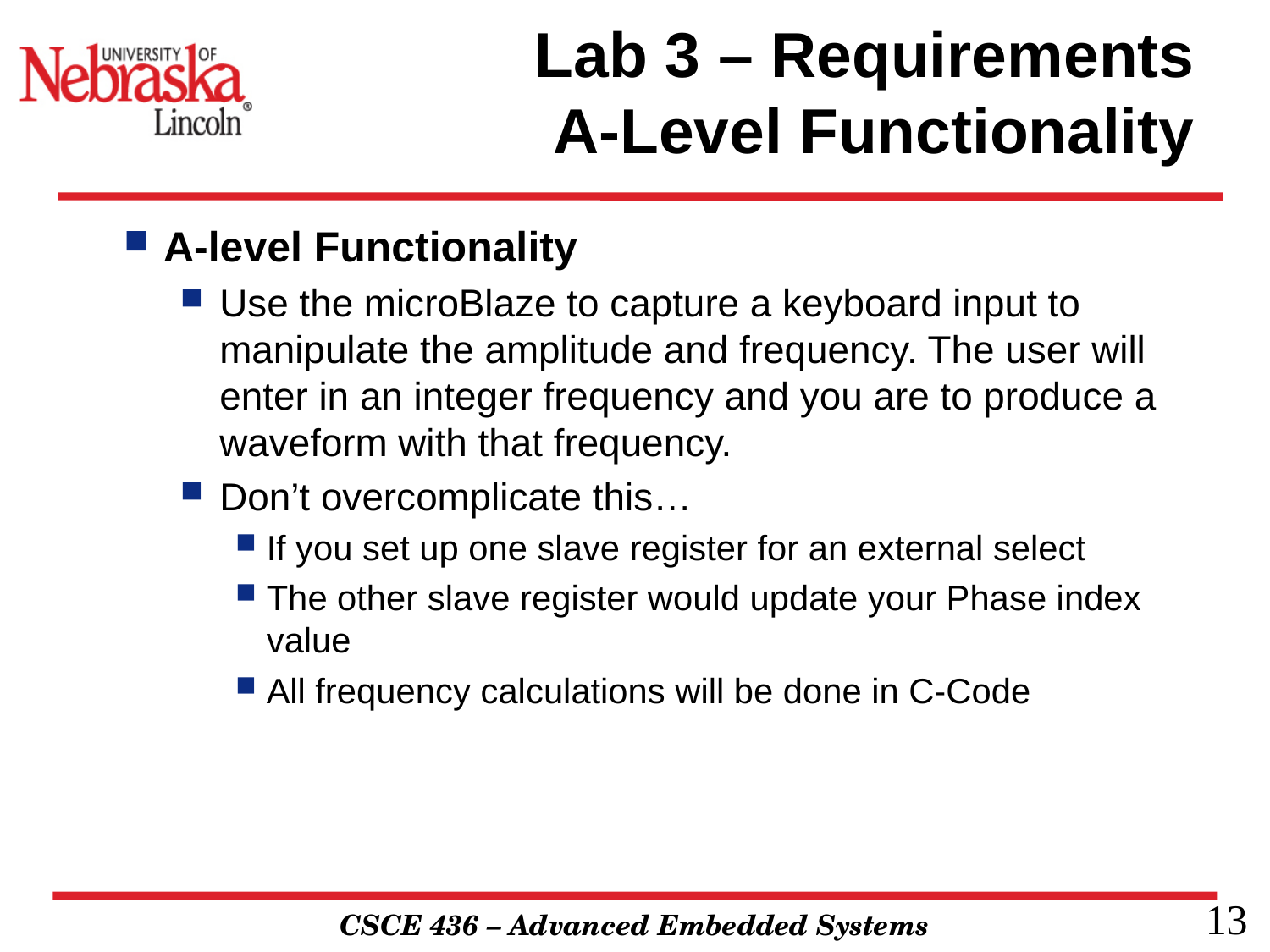

# Lab 3 – Requirements A-Level Functionality
A-level Functionality
Use the microBlaze to capture a keyboard input to manipulate the amplitude and frequency. The user will enter in an integer frequency and you are to produce a waveform with that frequency.
Don’t overcomplicate this…
If you set up one slave register for an external select
The other slave register would update your Phase index value
All frequency calculations will be done in C-Code
13